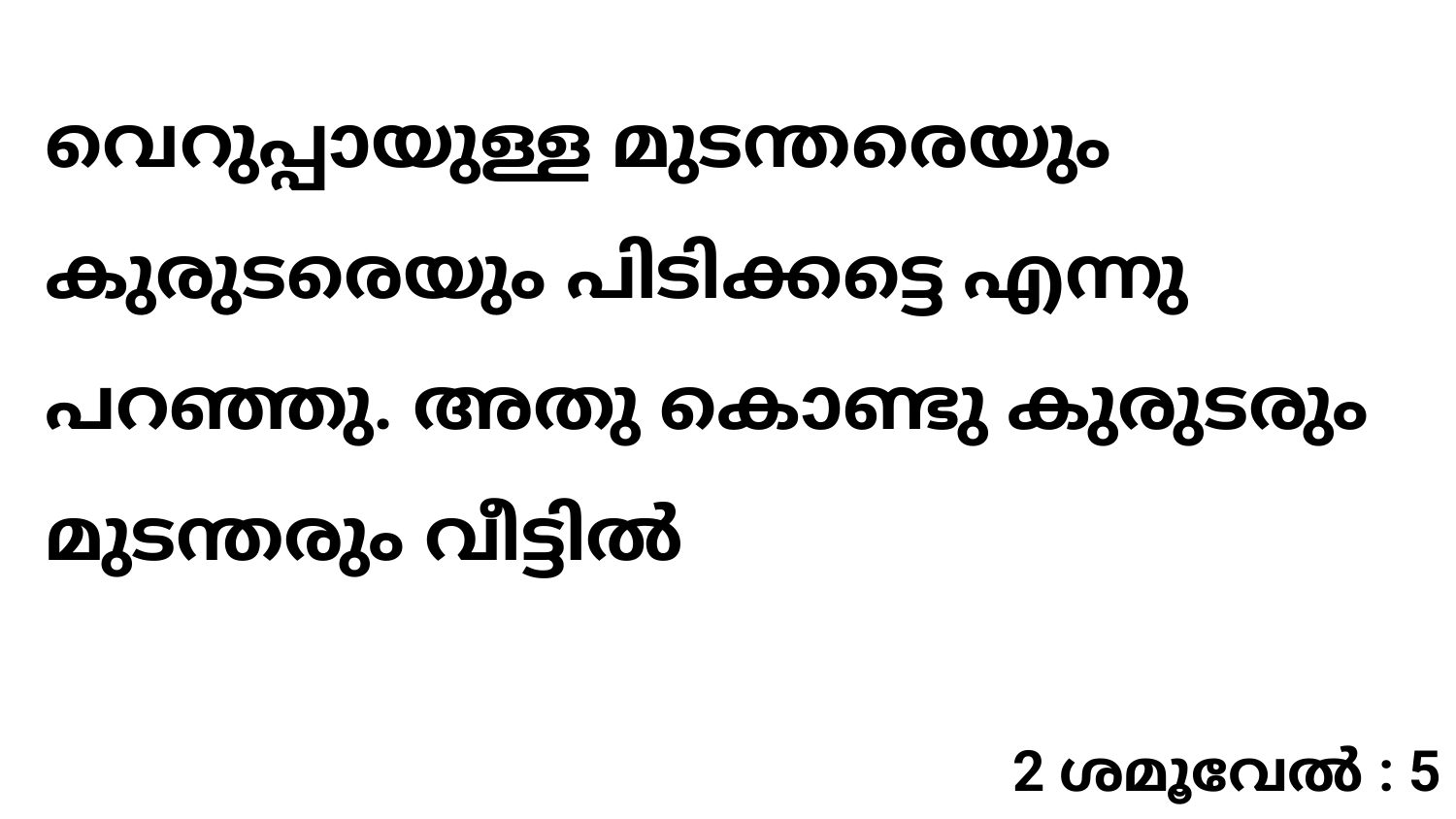

വെറുപ്പായുള്ള മുടന്തരെയും കുരുടരെയും പിടിക്കട്ടെ എന്നു പറഞ്ഞു. അതു കൊണ്ടു കുരുടരും മുടന്തരും വീട്ടിൽ
2 ശമൂവേൽ : 5